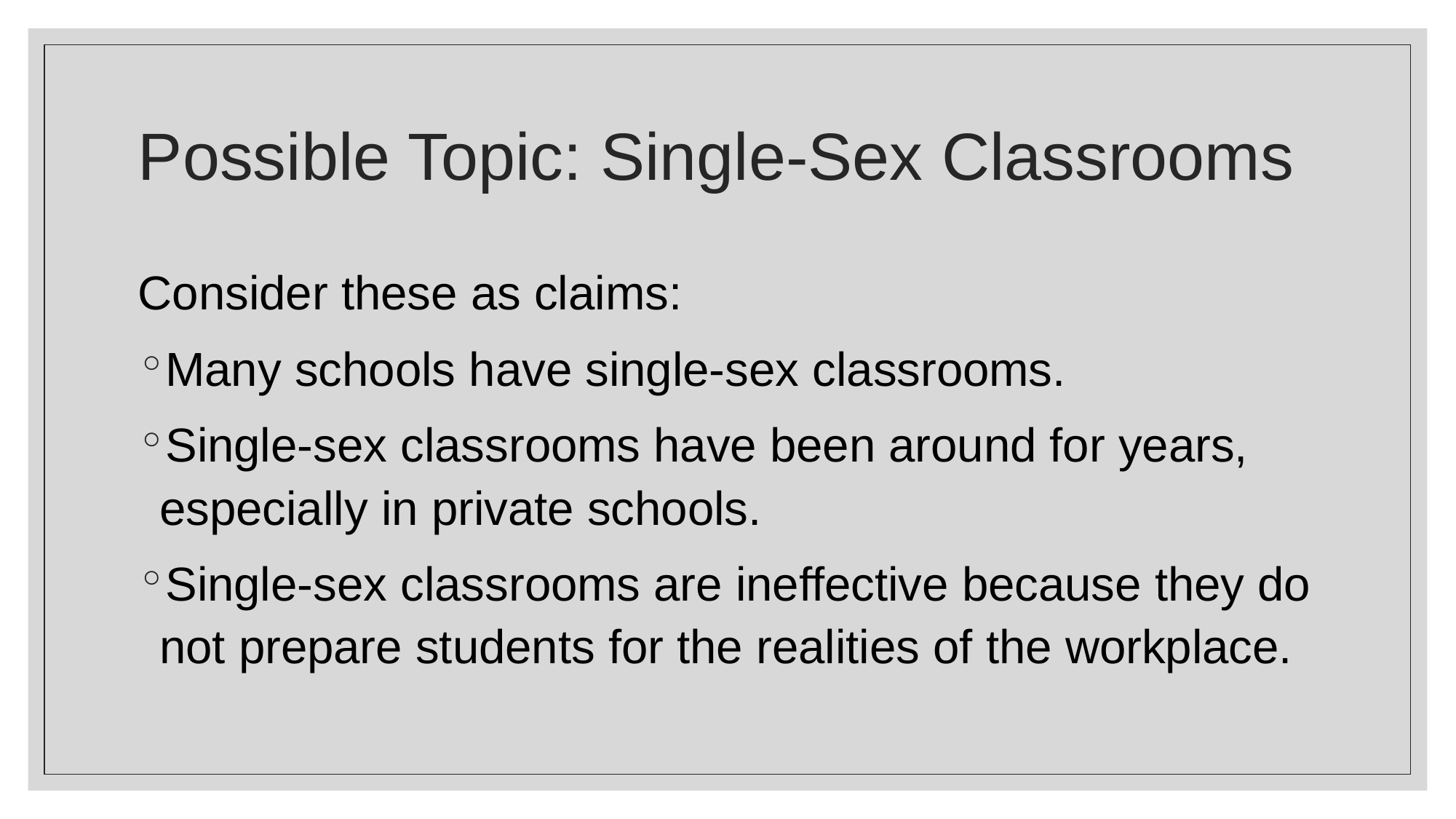

# Possible Topic: Single-Sex Classrooms
Consider these as claims:
Many schools have single-sex classrooms.
Single-sex classrooms have been around for years, especially in private schools.
Single-sex classrooms are ineffective because they do not prepare students for the realities of the workplace.